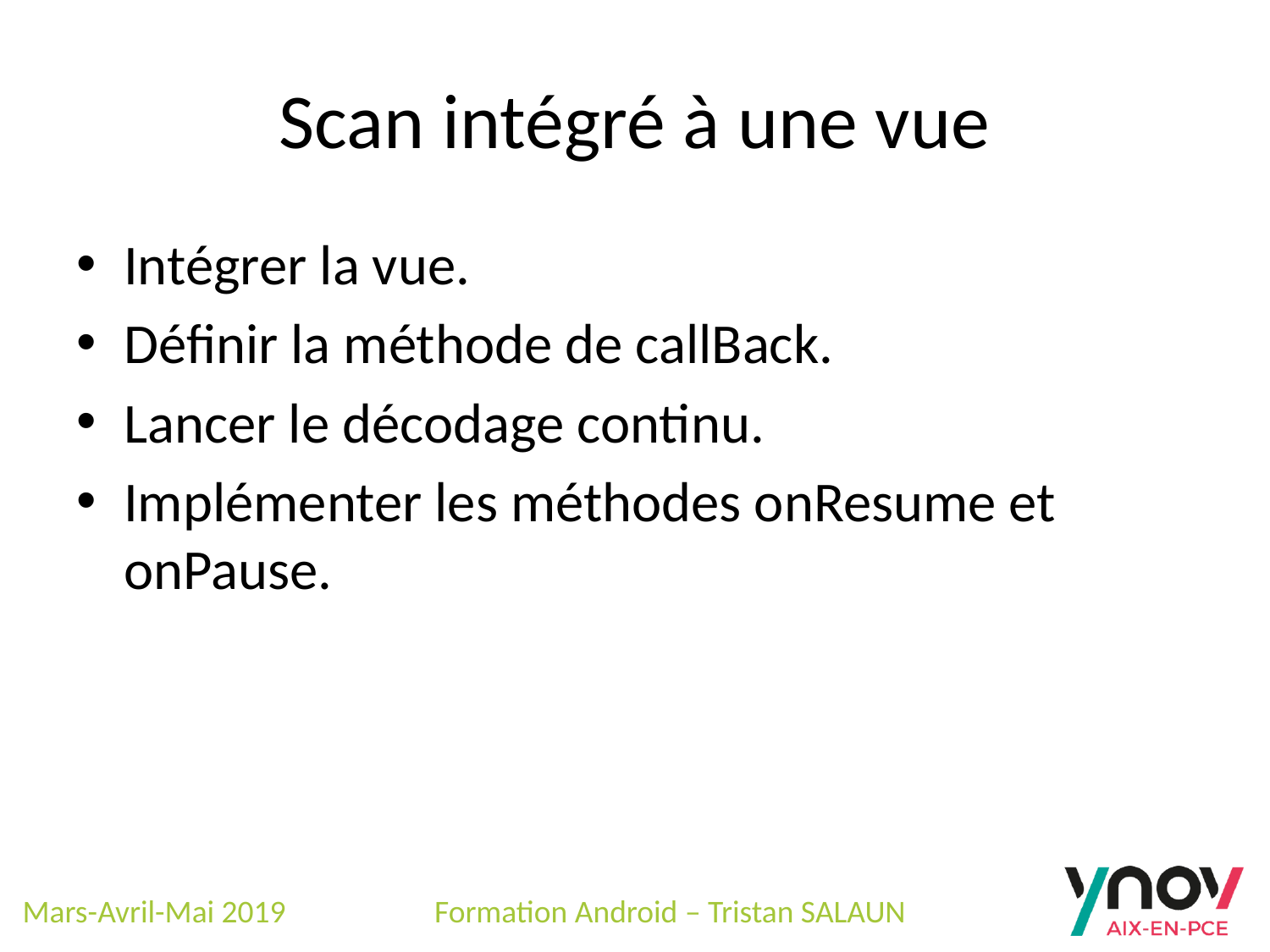

# Scan intégré à une vue
Intégrer la vue.
Définir la méthode de callBack.
Lancer le décodage continu.
Implémenter les méthodes onResume et onPause.